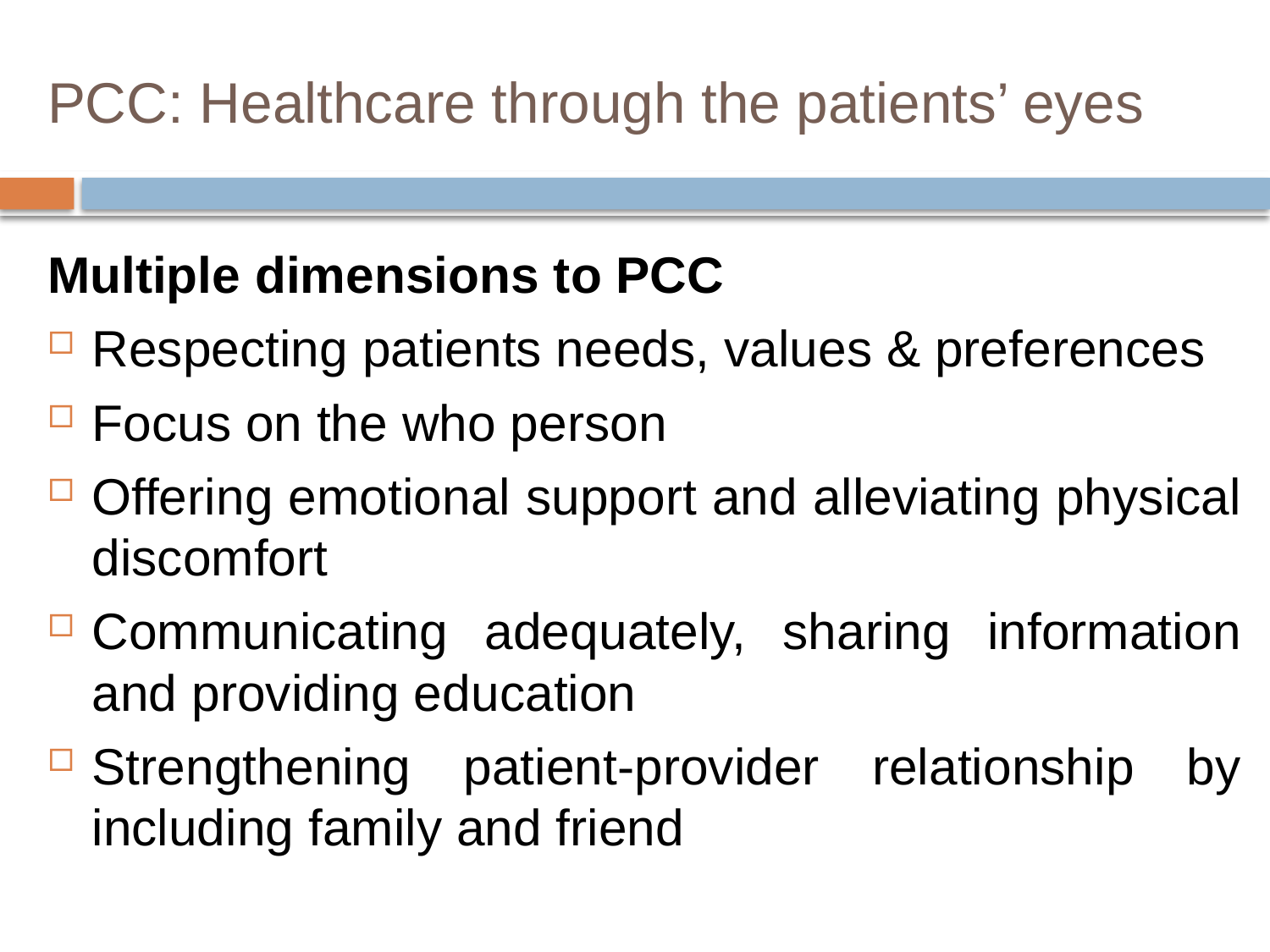

# PCC: Healthcare through the patients’ eyes
Multiple dimensions to PCC
Respecting patients needs, values & preferences
Focus on the who person
Offering emotional support and alleviating physical discomfort
Communicating adequately, sharing information and providing education
Strengthening patient-provider relationship by including family and friend